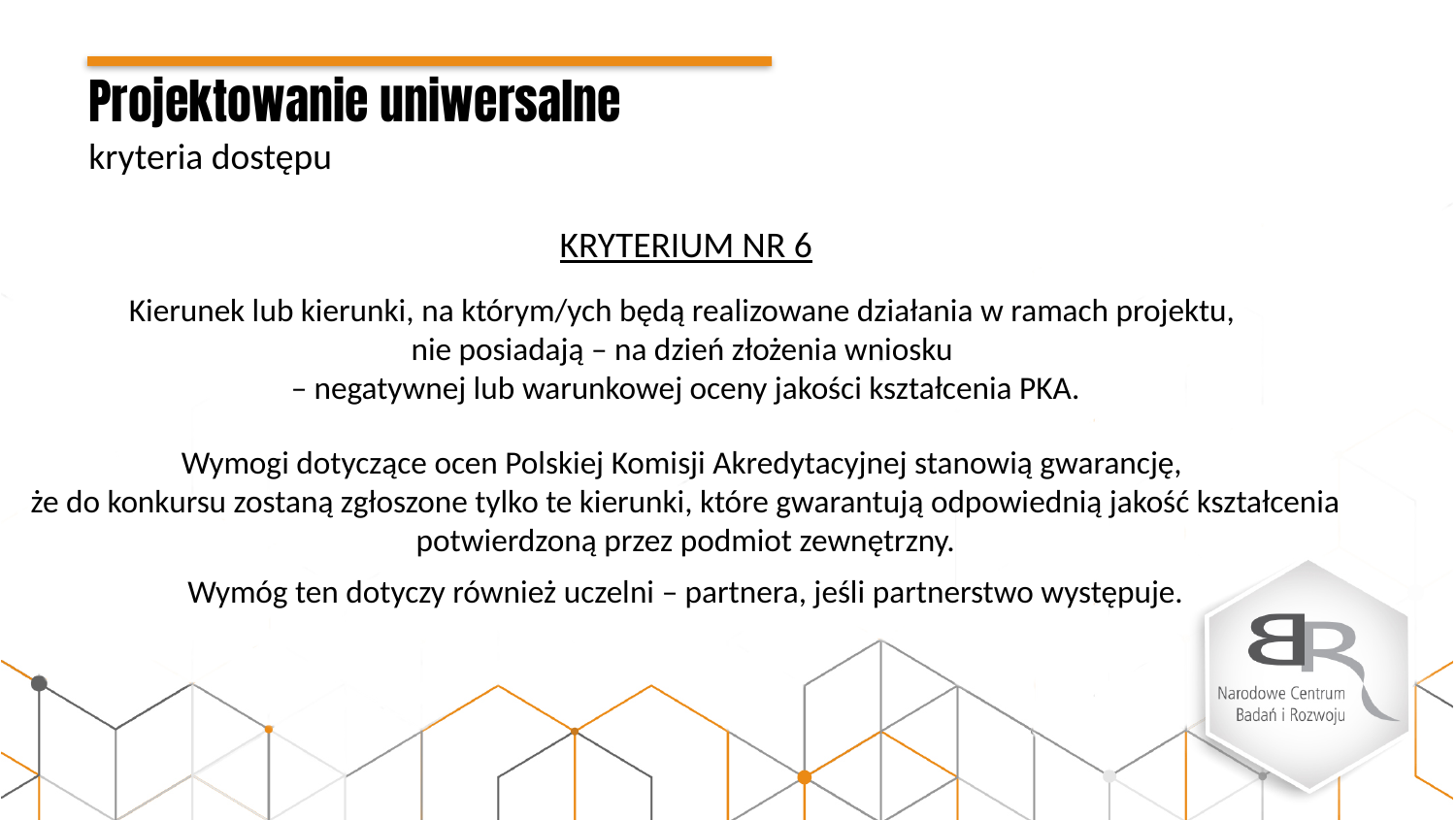

Projektowanie uniwersalne
kryteria dostępu

KRYTERIUM NR 6
Kierunek lub kierunki, na którym/ych będą realizowane działania w ramach projektu,
nie posiadają – na dzień złożenia wniosku
– negatywnej lub warunkowej oceny jakości kształcenia PKA.
Wymogi dotyczące ocen Polskiej Komisji Akredytacyjnej stanowią gwarancję,
że do konkursu zostaną zgłoszone tylko te kierunki, które gwarantują odpowiednią jakość kształcenia potwierdzoną przez podmiot zewnętrzny.
Wymóg ten dotyczy również uczelni – partnera, jeśli partnerstwo występuje.